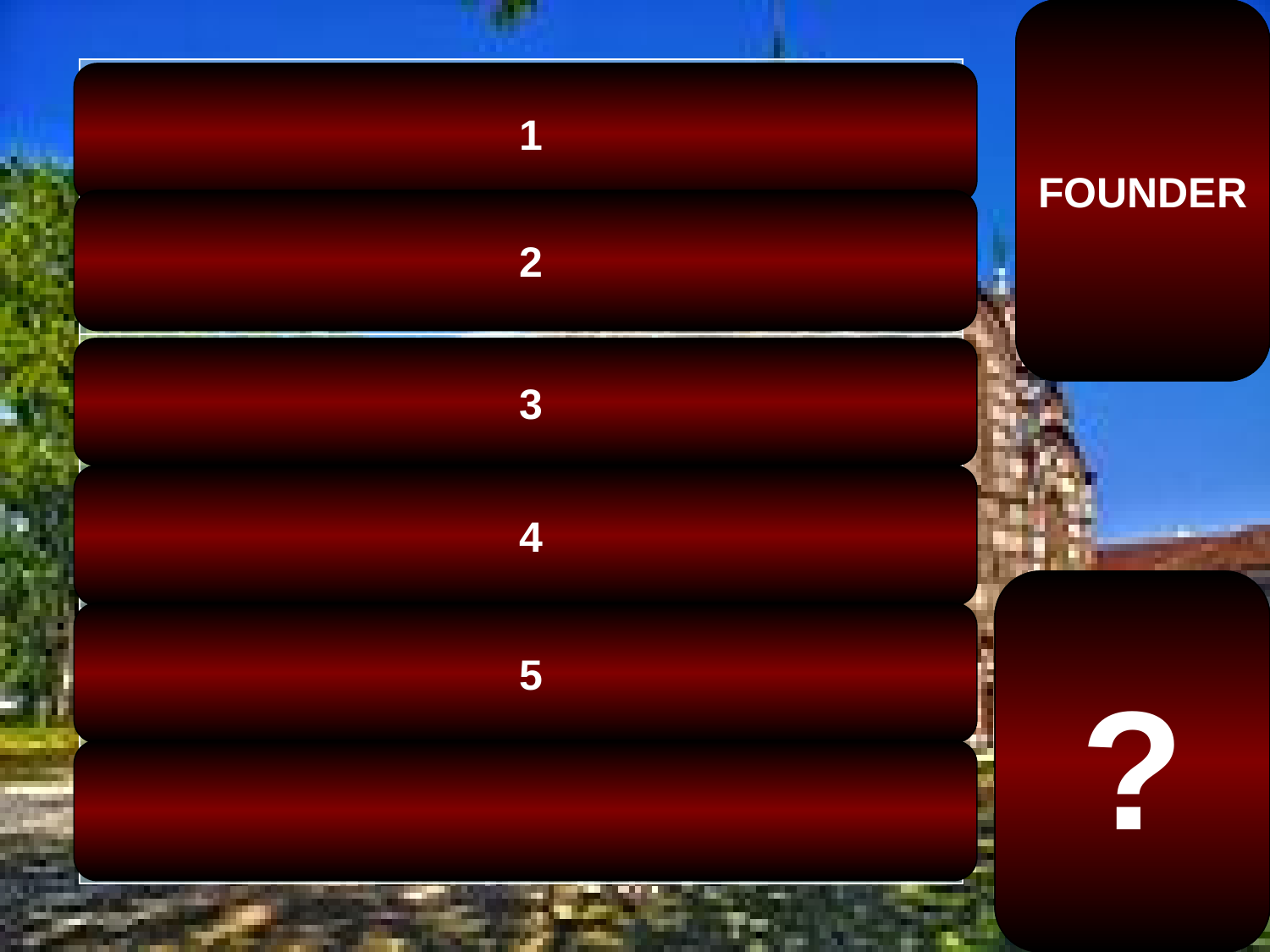

FOUNDER
| INFINITE |
| --- |
| SUPREME BEING |
| THE DEITY |
| DIVINITY |
| FATHER, SON AND THE HOLY SPIRIT |
| GOD |
 1
 2
 3
 4
Gračanica monastery is
a 14th century Serbian
Orthodox monastery,
 located in Kosovo.
It was founded by Serbian
King Stefan Milutin  in 1321.
?
 5